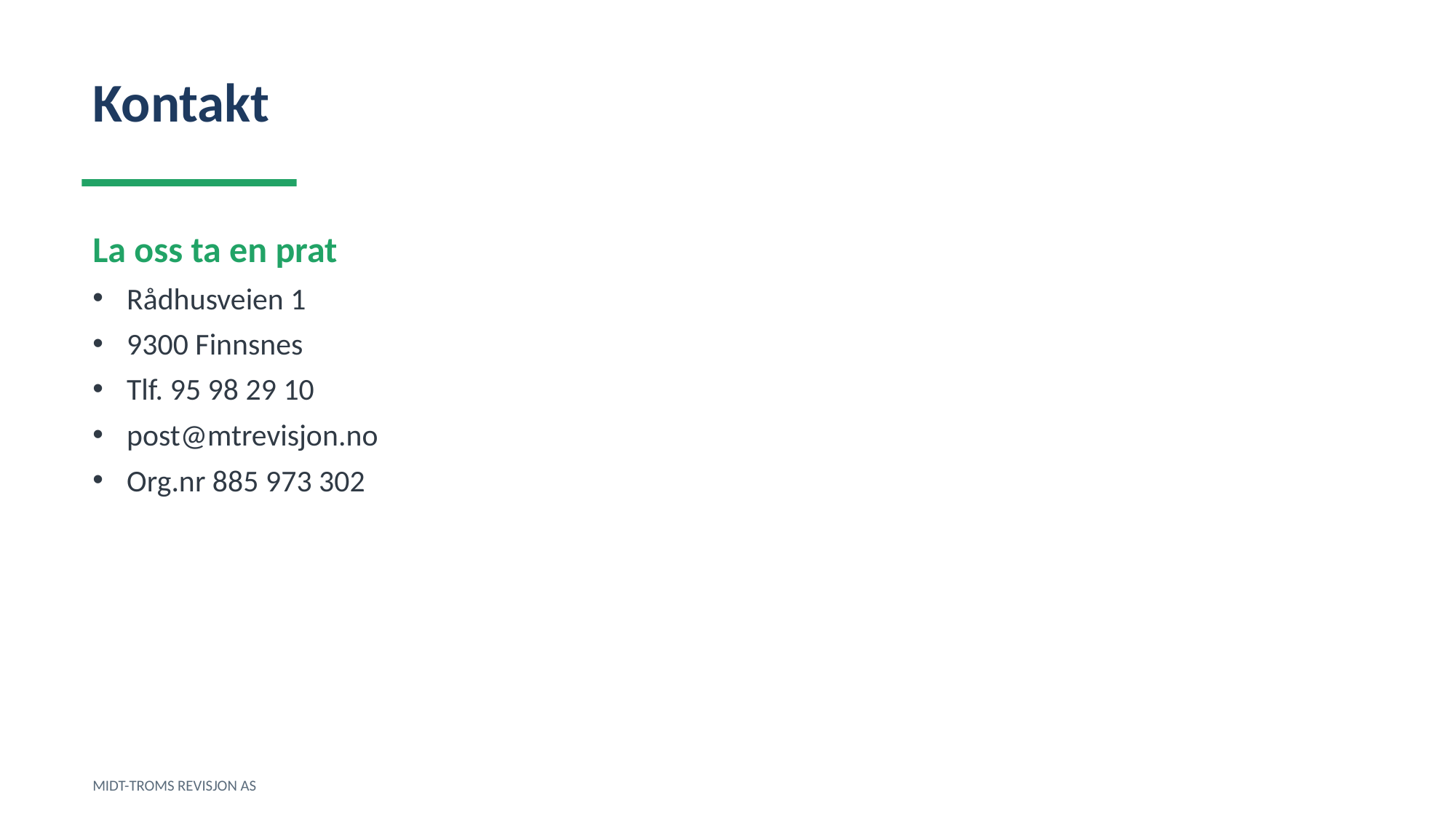

Kontakt

La oss ta en prat
Rådhusveien 1
9300 Finnsnes
Tlf. 95 98 29 10
post@mtrevisjon.no
Org.nr 885 973 302
MIDT-TROMS REVISJON AS